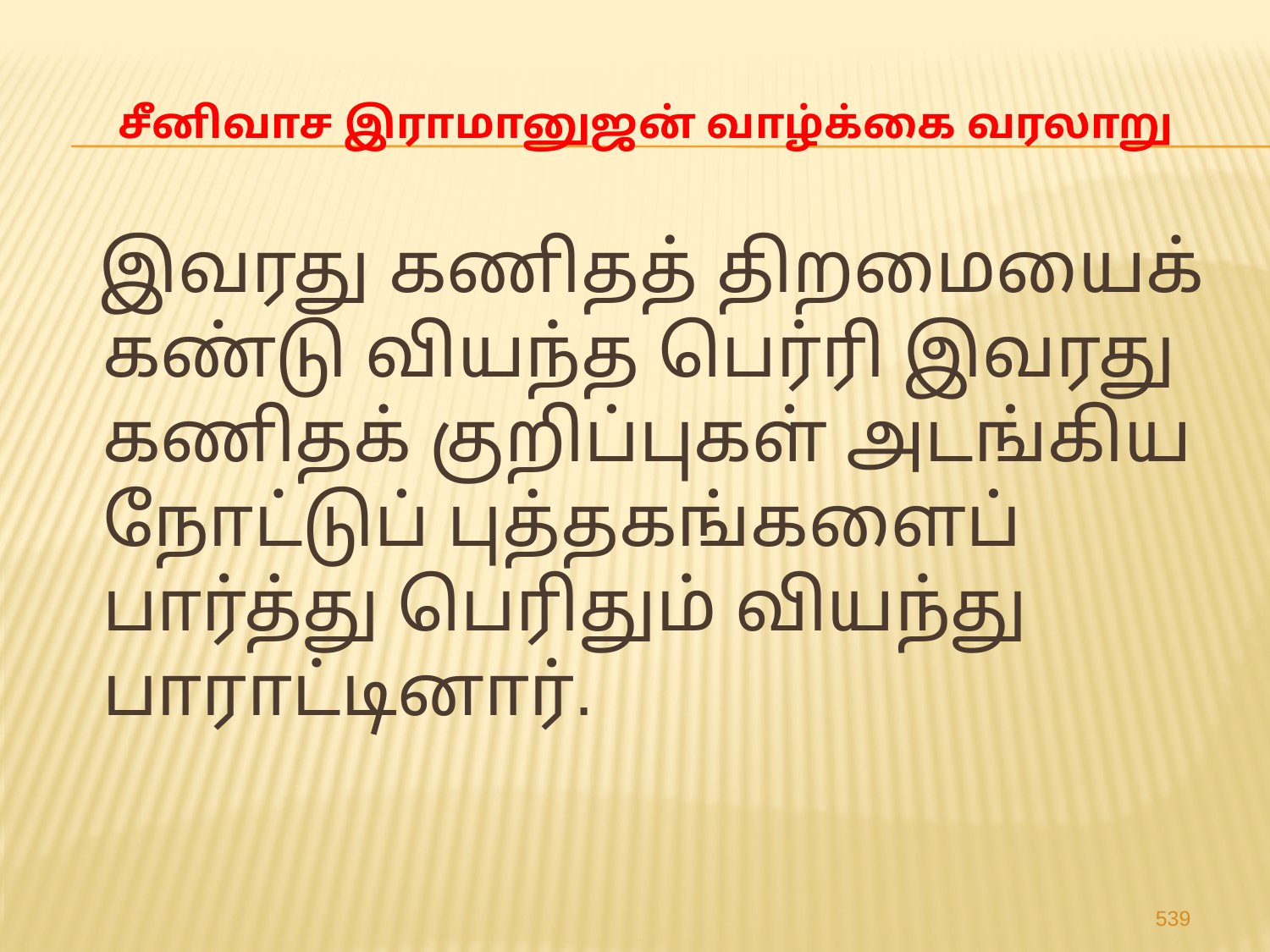

# சீனிவாச இராமானுஜன் வாழ்க்கை வரலாறு
   இவரது கணிதத் திறமையைக் கண்டு வியந்த பெர்ரி இவரது கணிதக் குறிப்புகள் அடங்கிய நோட்டுப் புத்தகங்களைப் பார்த்து பெரிதும் வியந்து பாராட்டினார்.

539